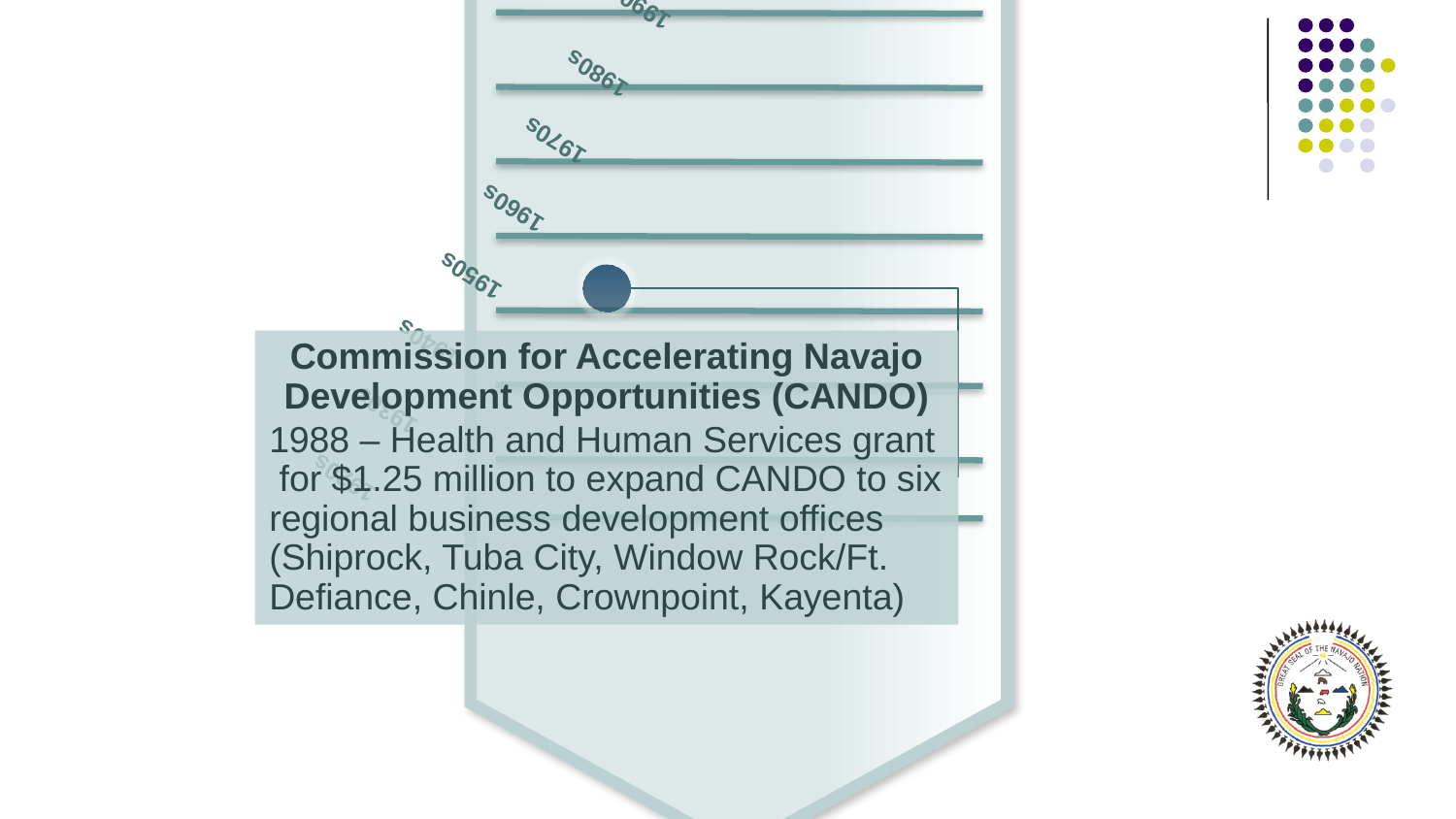

1920s
1930s
1940s
1950s
1960s
1970s
1980s
1990s
2000s
2010s

Commission for Accelerating Navajo Development Opportunities (CANDO)
1988 – Health and Human Services grant  for $1.25 million to expand CANDO to six regional business development offices (Shiprock, Tuba City, Window Rock/Ft. Defiance, Chinle, Crownpoint, Kayenta)